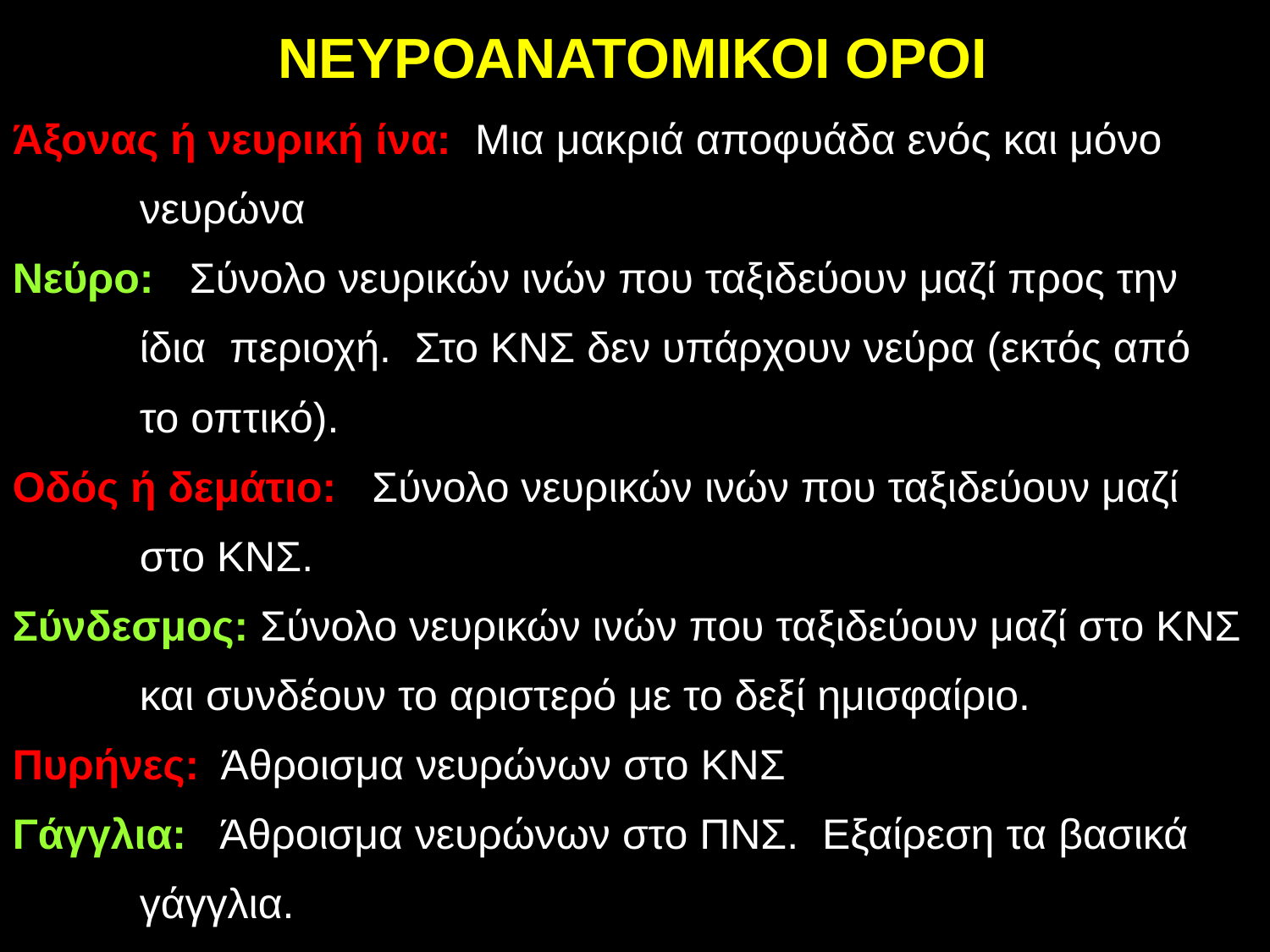

ΝΕΥΡΟΑΝΑΤΟΜΙΚΟΙ ΟΡΟΙ
Άξονας ή νευρική ίνα:  Μια μακριά αποφυάδα ενός και μόνο
	νευρώνα
Νεύρο:   Σύνολο νευρικών ινών που ταξιδεύουν μαζί προς την
	ίδια  περιοχή.  Στο ΚΝΣ δεν υπάρχουν νεύρα (εκτός από
	το οπτικό).
Οδός ή δεμάτιο:   Σύνολο νευρικών ινών που ταξιδεύουν μαζί
	στο ΚΝΣ.
Σύνδεσμος: Σύνολο νευρικών ινών που ταξιδεύουν μαζί στο ΚΝΣ
	και συνδέουν το αριστερό με το δεξί ημισφαίριο.
Πυρήνες:  Άθροισμα νευρώνων στο ΚΝΣ
Γάγγλια:   Άθροισμα νευρώνων στο ΠΝΣ.  Εξαίρεση τα βασικά
	γάγγλια.